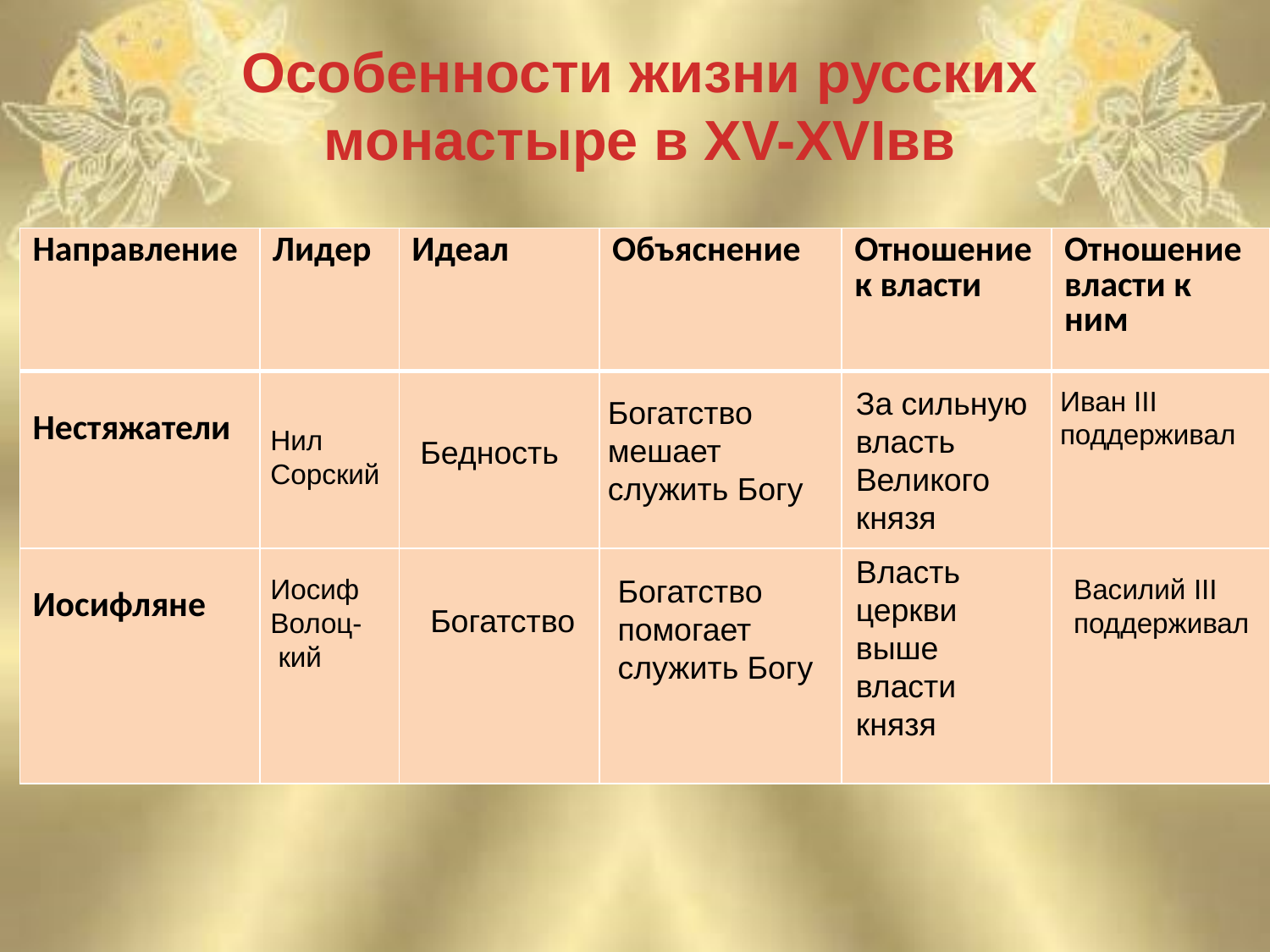

Особенности жизни русских монастыре в XV-XVIвв
| Направление | Лидер | Идеал | Объяснение | Отношение к власти | Отношение власти к ним |
| --- | --- | --- | --- | --- | --- |
| Нестяжатели |  |  |  |  |  |
| Иосифляне |  |  |  |  |  |
За сильную власть Великого князя
Иван III поддерживал
Богатство мешает служить Богу
Нил Сорский
Бедность
Власть церкви выше власти князя
Иосиф
Волоц-
 кий
Богатство помогает служить Богу
Василий III поддерживал
Богатство